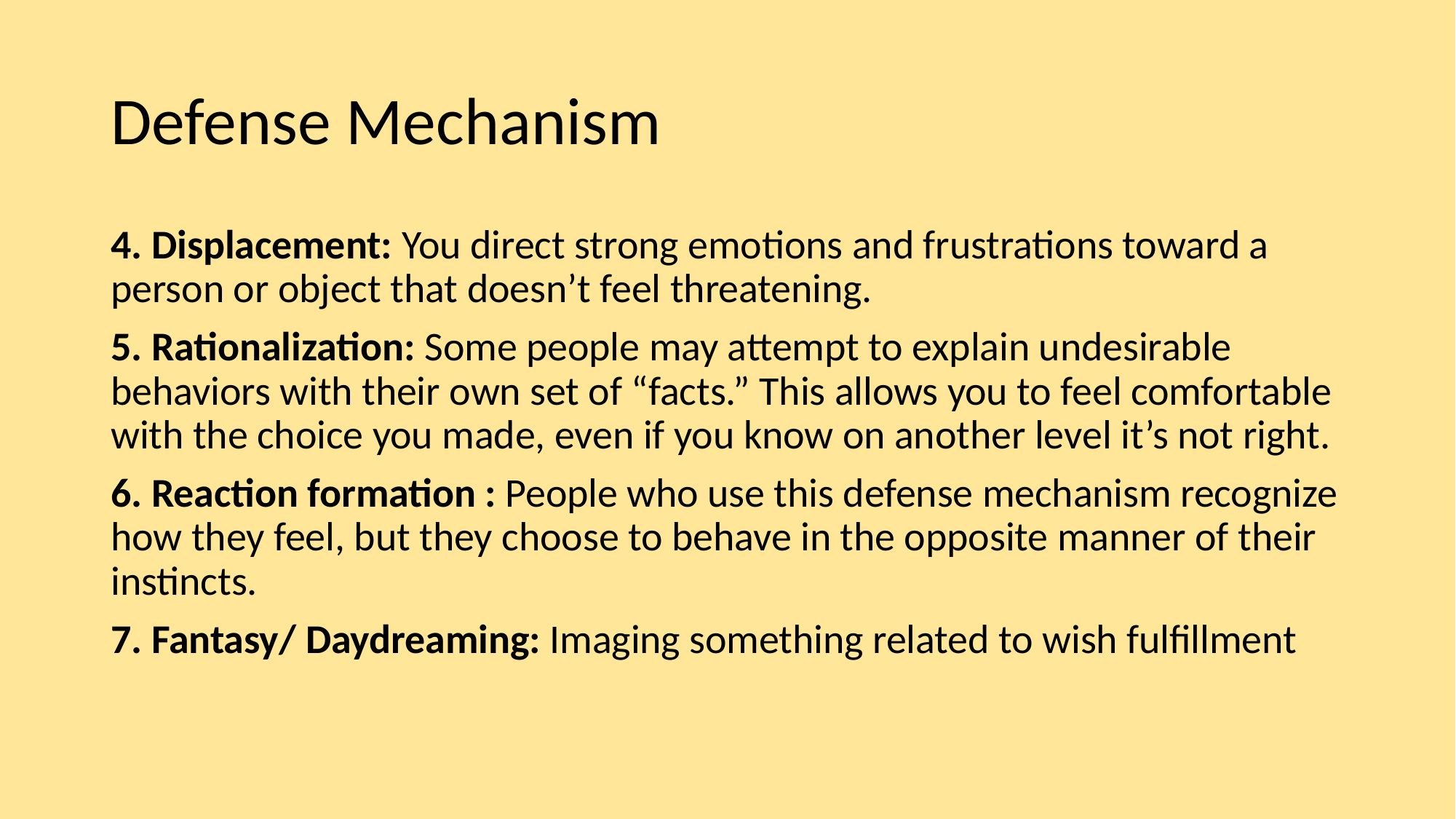

# Defense Mechanism
4. Displacement: You direct strong emotions and frustrations toward a person or object that doesn’t feel threatening.
5. Rationalization: Some people may attempt to explain undesirable behaviors with their own set of “facts.” This allows you to feel comfortable with the choice you made, even if you know on another level it’s not right.
6. Reaction formation : People who use this defense mechanism recognize how they feel, but they choose to behave in the opposite manner of their instincts.
7. Fantasy/ Daydreaming: Imaging something related to wish fulfillment